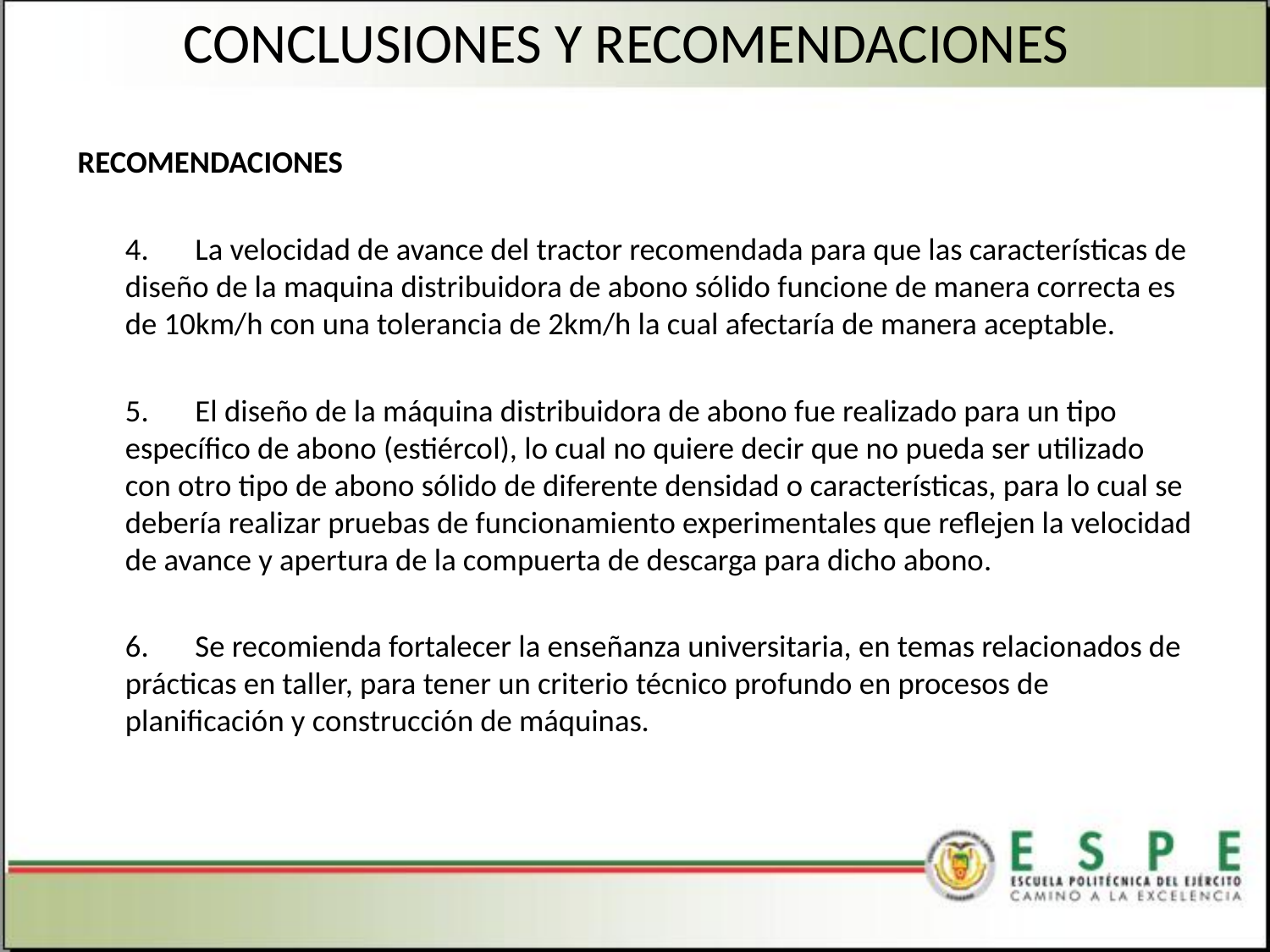

CONCLUSIONES Y RECOMENDACIONES
RECOMENDACIONES

	4.	La velocidad de avance del tractor recomendada para que las características de diseño de la maquina distribuidora de abono sólido funcione de manera correcta es de 10km/h con una tolerancia de 2km/h la cual afectaría de manera aceptable.

	5.	El diseño de la máquina distribuidora de abono fue realizado para un tipo específico de abono (estiércol), lo cual no quiere decir que no pueda ser utilizado con otro tipo de abono sólido de diferente densidad o características, para lo cual se debería realizar pruebas de funcionamiento experimentales que reflejen la velocidad de avance y apertura de la compuerta de descarga para dicho abono.

	6.	Se recomienda fortalecer la enseñanza universitaria, en temas relacionados de prácticas en taller, para tener un criterio técnico profundo en procesos de planificación y construcción de máquinas.